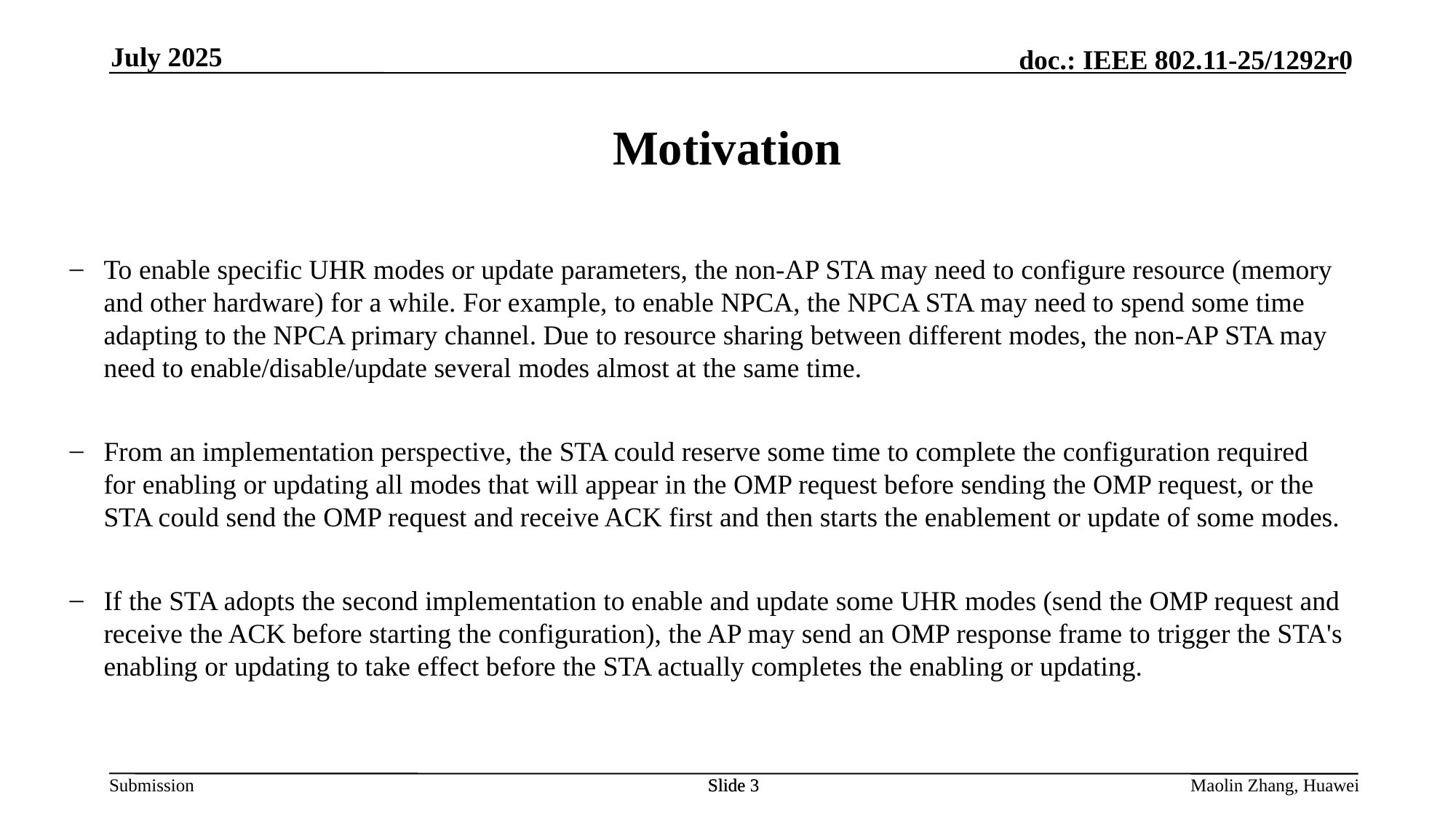

July 2025
Motivation
To enable specific UHR modes or update parameters, the non-AP STA may need to configure resource (memory and other hardware) for a while. For example, to enable NPCA, the NPCA STA may need to spend some time adapting to the NPCA primary channel. Due to resource sharing between different modes, the non-AP STA may need to enable/disable/update several modes almost at the same time.

From an implementation perspective, the STA could reserve some time to complete the configuration required for enabling or updating all modes that will appear in the OMP request before sending the OMP request, or the STA could send the OMP request and receive ACK first and then starts the enablement or update of some modes.

If the STA adopts the second implementation to enable and update some UHR modes (send the OMP request and receive the ACK before starting the configuration), the AP may send an OMP response frame to trigger the STA's enabling or updating to take effect before the STA actually completes the enabling or updating.

Slide 3
Slide 3
Maolin Zhang, Huawei